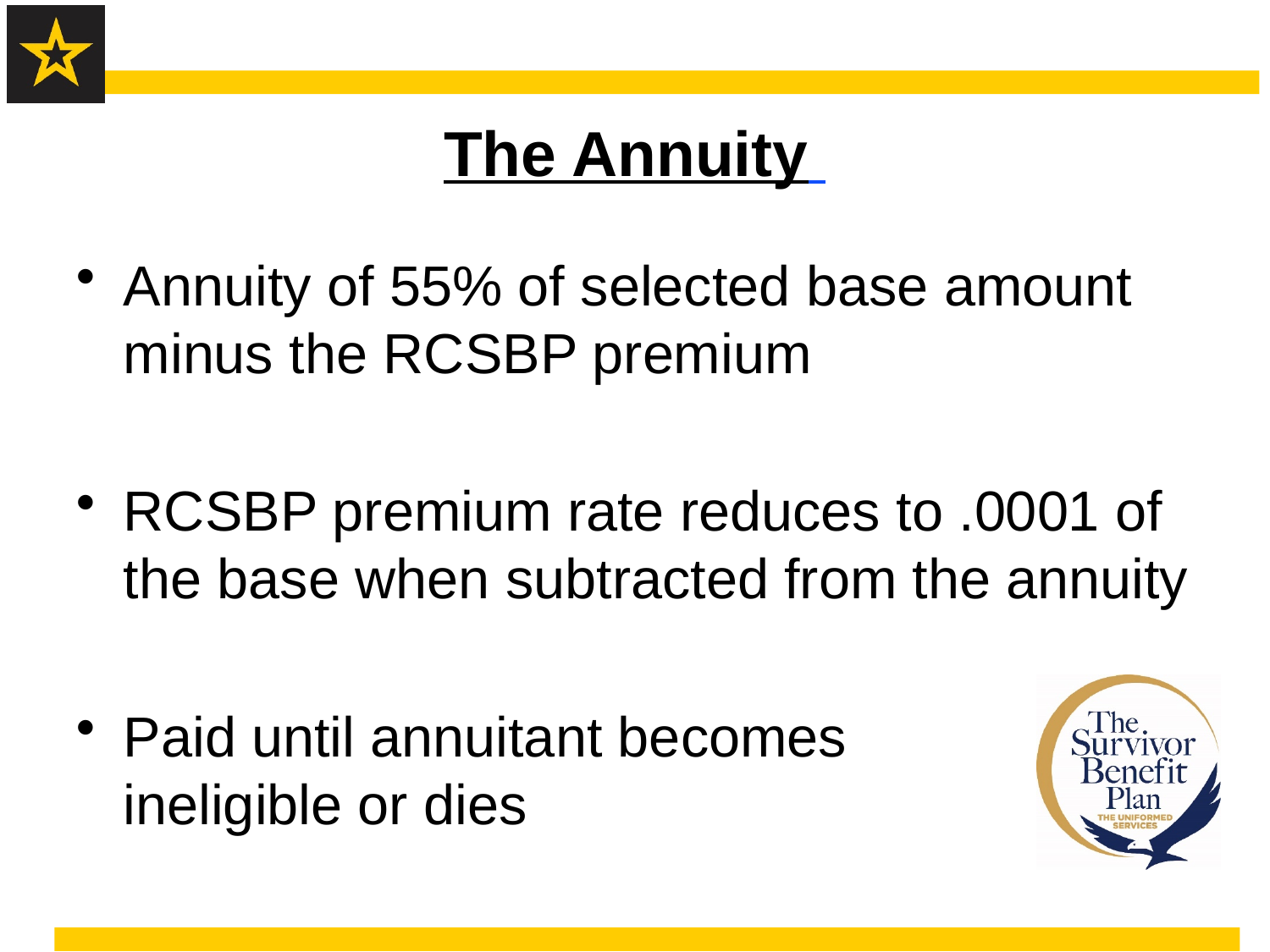

# The Annuity
Annuity of 55% of selected base amount minus the RCSBP premium

RCSBP premium rate reduces to .0001 of the base when subtracted from the annuity

Paid until annuitant becomes          ineligible or dies